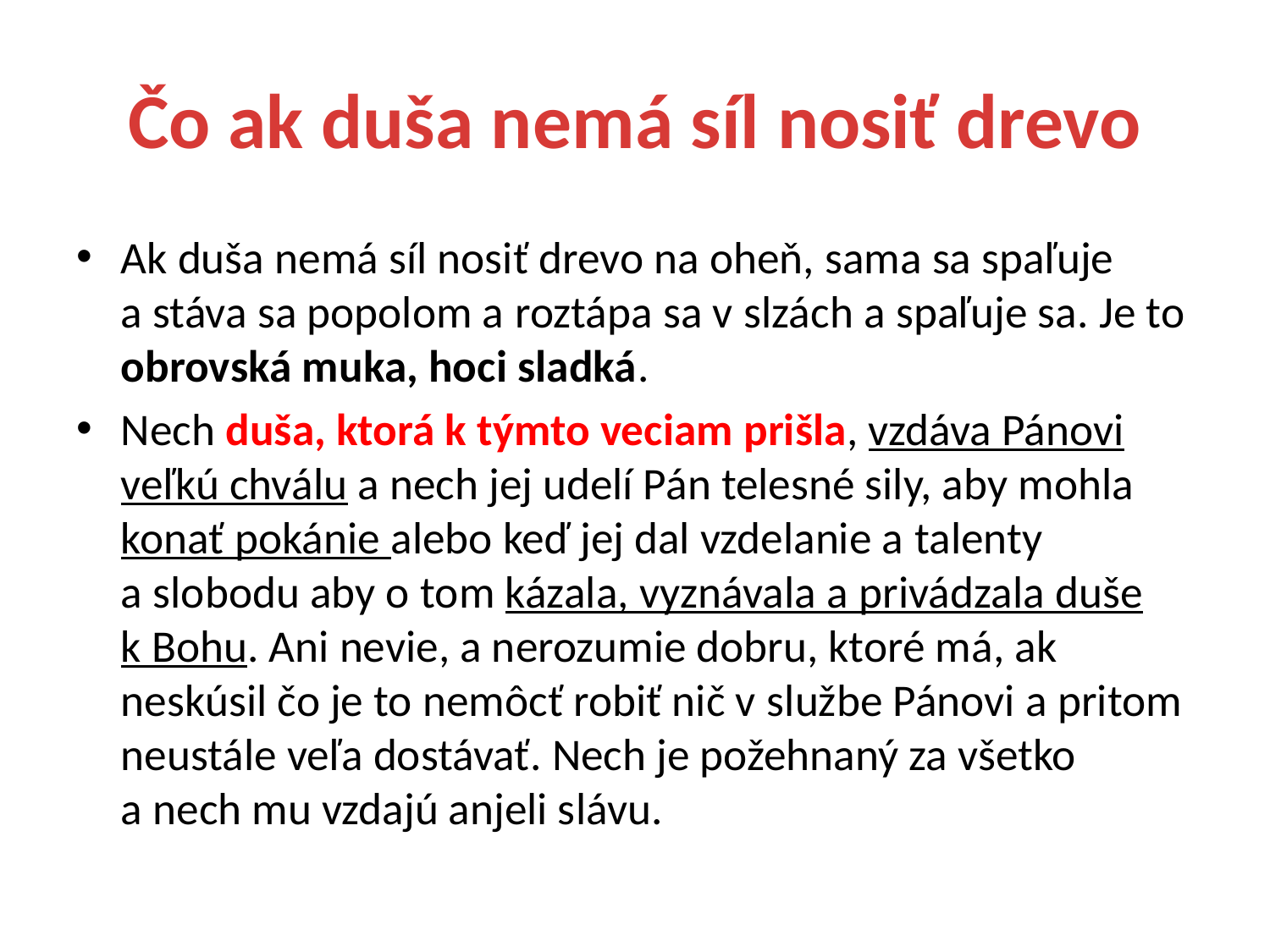

# Čo ak duša nemá síl nosiť drevo
Ak duša nemá síl nosiť drevo na oheň, sama sa spaľuje a stáva sa popolom a roztápa sa v slzách a spaľuje sa. Je to obrovská muka, hoci sladká.
Nech duša, ktorá k týmto veciam prišla, vzdáva Pánovi veľkú chválu a nech jej udelí Pán telesné sily, aby mohla konať pokánie alebo keď jej dal vzdelanie a talenty a slobodu aby o tom kázala, vyznávala a privádzala duše k Bohu. Ani nevie, a nerozumie dobru, ktoré má, ak neskúsil čo je to nemôcť robiť nič v službe Pánovi a pritom neustále veľa dostávať. Nech je požehnaný za všetko a nech mu vzdajú anjeli slávu.